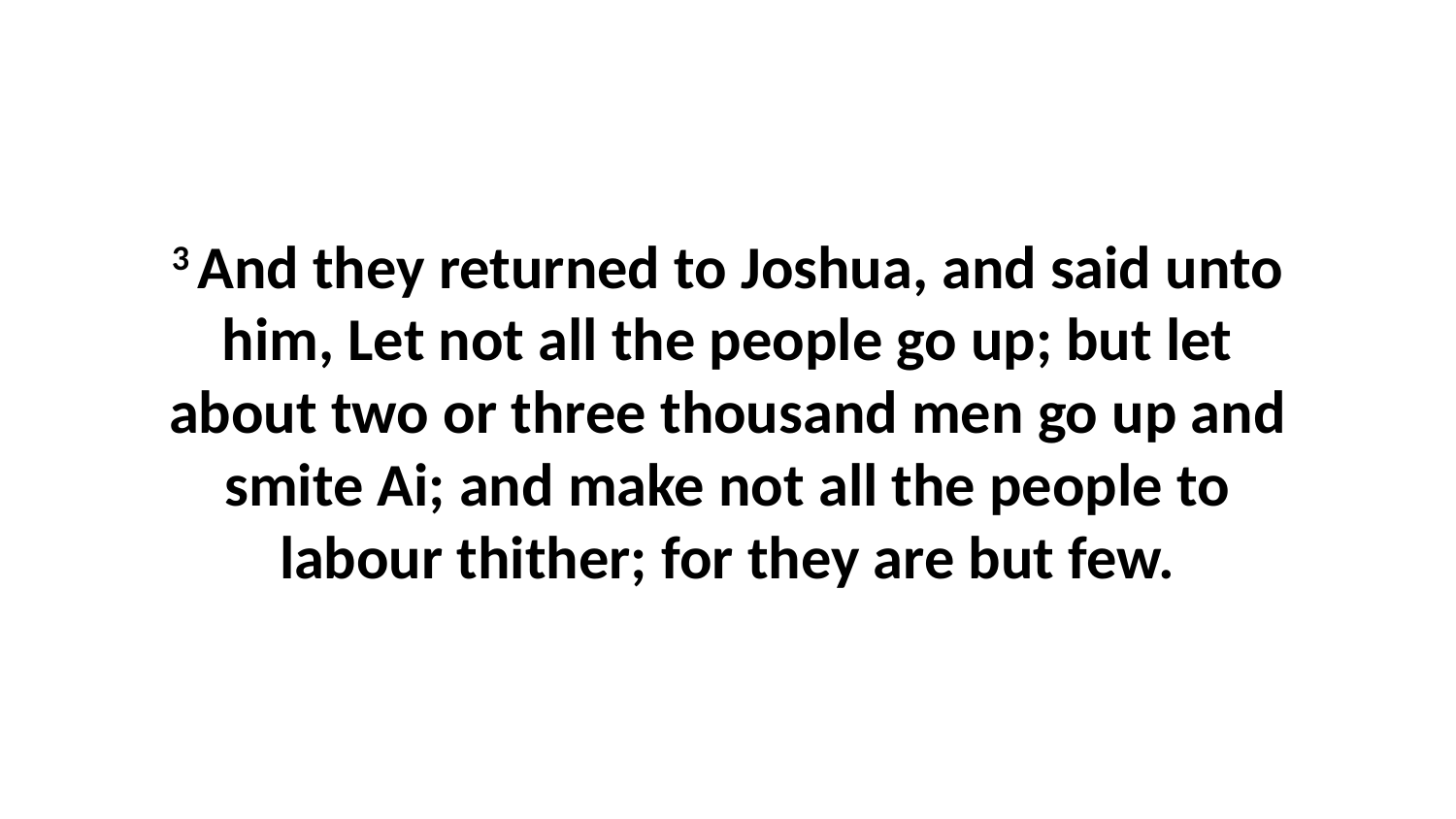

3 And they returned to Joshua, and said unto him, Let not all the people go up; but let about two or three thousand men go up and smite Ai; and make not all the people to labour thither; for they are but few.